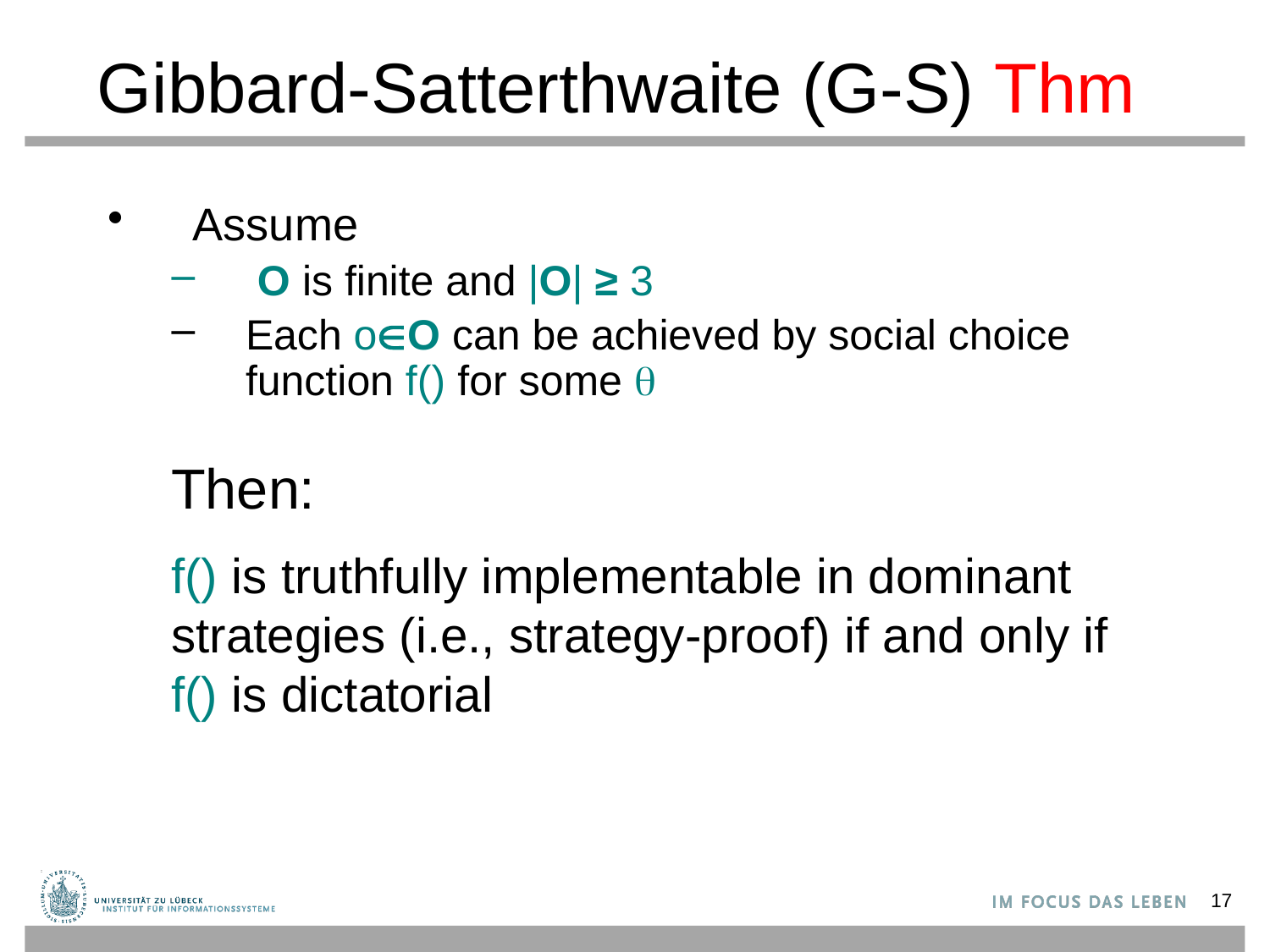

# Gibbard-Satterthwaite (G-S) Thm
Assume
 O is finite and |O| ≥ 3
Each o∈O can be achieved by social choice function f() for some θ

Then:
f() is truthfully implementable in dominant strategies (i.e., strategy-proof) if and only if
f() is dictatorial
17